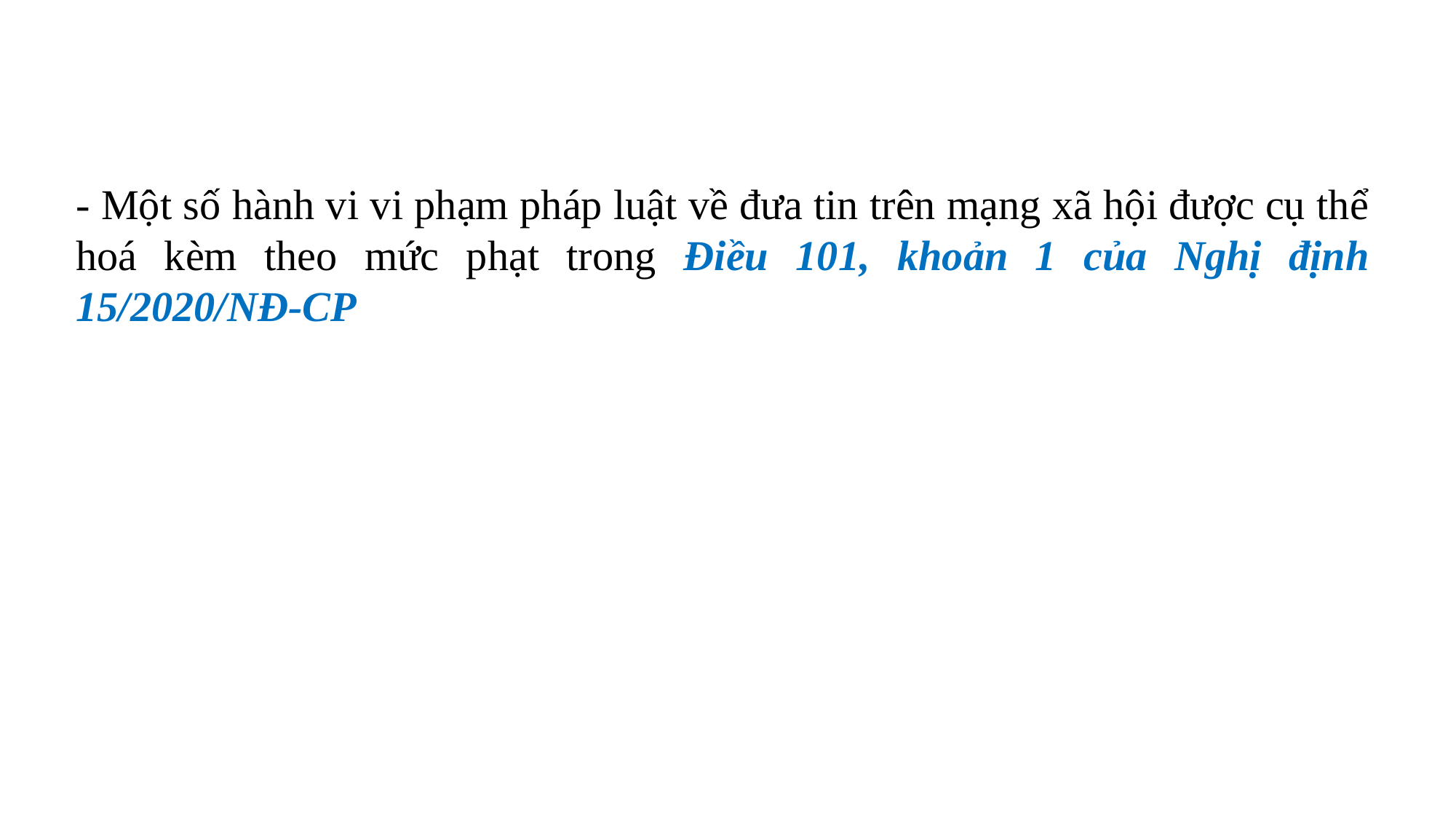

- Một số hành vi vi phạm pháp luật về đưa tin trên mạng xã hội được cụ thể hoá kèm theo mức phạt trong Điều 101, khoản 1 của Nghị định 15/2020/NĐ-CP